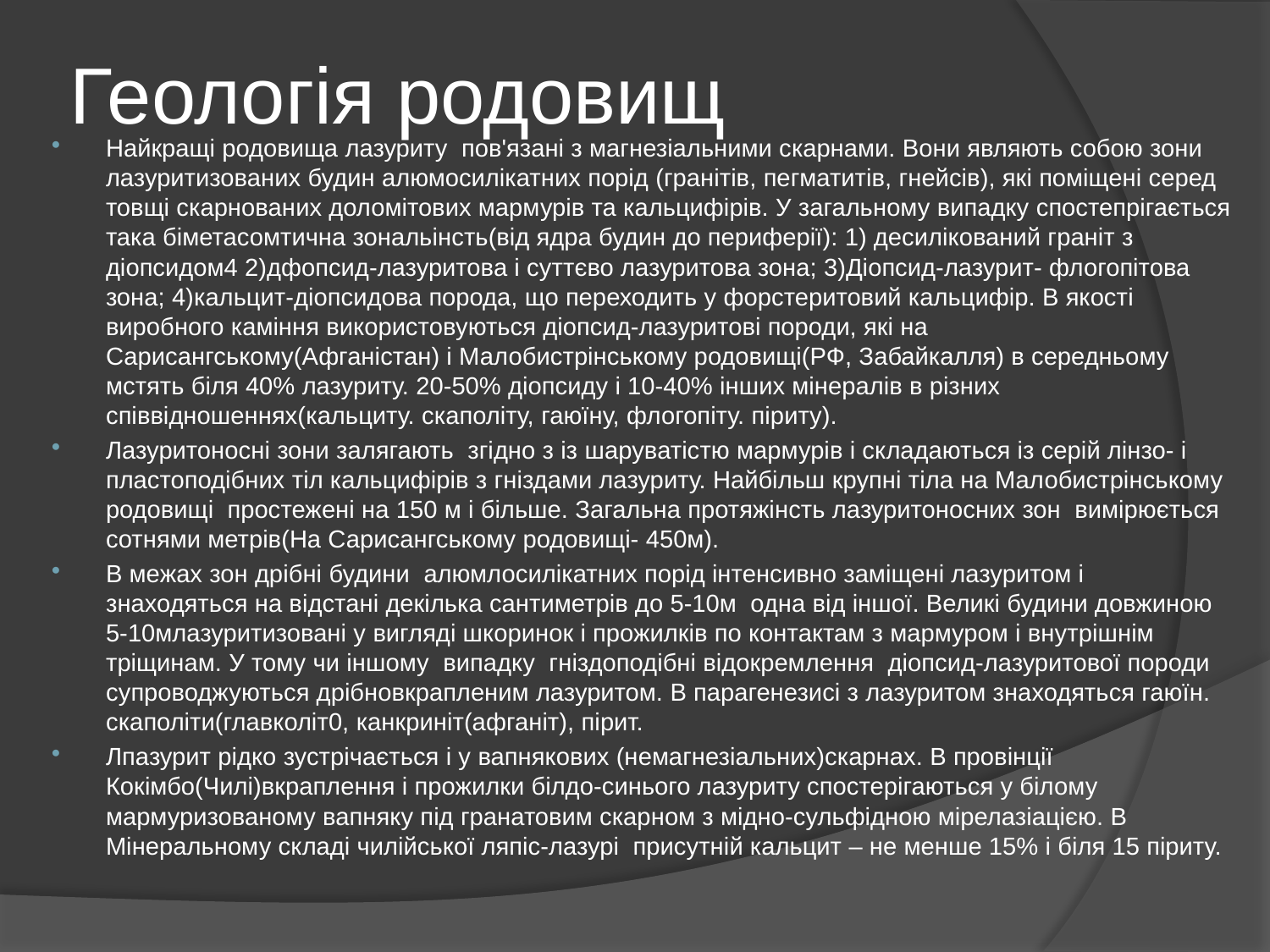

# Геологія родовищ
Найкращі родовища лазуриту  пов'язані з магнезіальними скарнами. Вони являють собою зони лазуритизованих будин алюмосилікатних порід (гранітів, пегматитів, гнейсів), які поміщені серед товщі скарнованих доломітових мармурів та кальцифірів. У загальному випадку спостепрігається така біметасомтична зональінсть(від ядра будин до периферії): 1) десилікований граніт з діопсидом4 2)дфопсид-лазуритова і суттєво лазуритова зона; 3)Діопсид-лазурит- флогопітова зона; 4)кальцит-діопсидова порода, що переходить у форстеритовий кальцифір. В якості виробного каміння використовуються діопсид-лазуритові породи, які на Сарисангському(Афганістан) і Малобистрінському родовищі(РФ, Забайкалля) в середньому мстять біля 40% лазуриту. 20-50% діопсиду і 10-40% інших мінералів в різних співвідношеннях(кальциту. скаполіту, гаюїну, флогопіту. піриту).
Лазуритоносні зони залягають  згідно з із шаруватістю мармурів і складаються із серій лінзо- і пластоподібних тіл кальцифірів з гніздами лазуриту. Найбільш крупні тіла на Малобистрінському родовищі  простежені на 150 м і більше. Загальна протяжінсть лазуритоносних зон  вимірюється сотнями метрів(На Сарисангському родовищі- 450м).
В межах зон дрібні будини  алюмлосилікатних порід інтенсивно заміщені лазуритом і знаходяться на відстані декілька сантиметрів до 5-10м  одна від іншої. Великі будини довжиною 5-10млазуритизовані у вигляді шкоринок і прожилків по контактам з мармуром і внутрішнім тріщинам. У тому чи іншому  випадку  гніздоподібні відокремлення  діопсид-лазуритової породи супроводжуються дрібновкрапленим лазуритом. В парагенезисі з лазуритом знаходяться гаюїн. скаполіти(главколіт0, канкриніт(афганіт), пірит.
Лпазурит рідко зустрічається і у вапнякових (немагнезіальних)скарнах. В провінції Кокімбо(Чилі)вкраплення і прожилки білдо-синього лазуриту спостерігаються у білому мармуризованому вапняку під гранатовим скарном з мідно-сульфідною мірелазіацією. В Мінеральному складі чилійської ляпіс-лазурі  присутній кальцит – не менше 15% і біля 15 піриту.